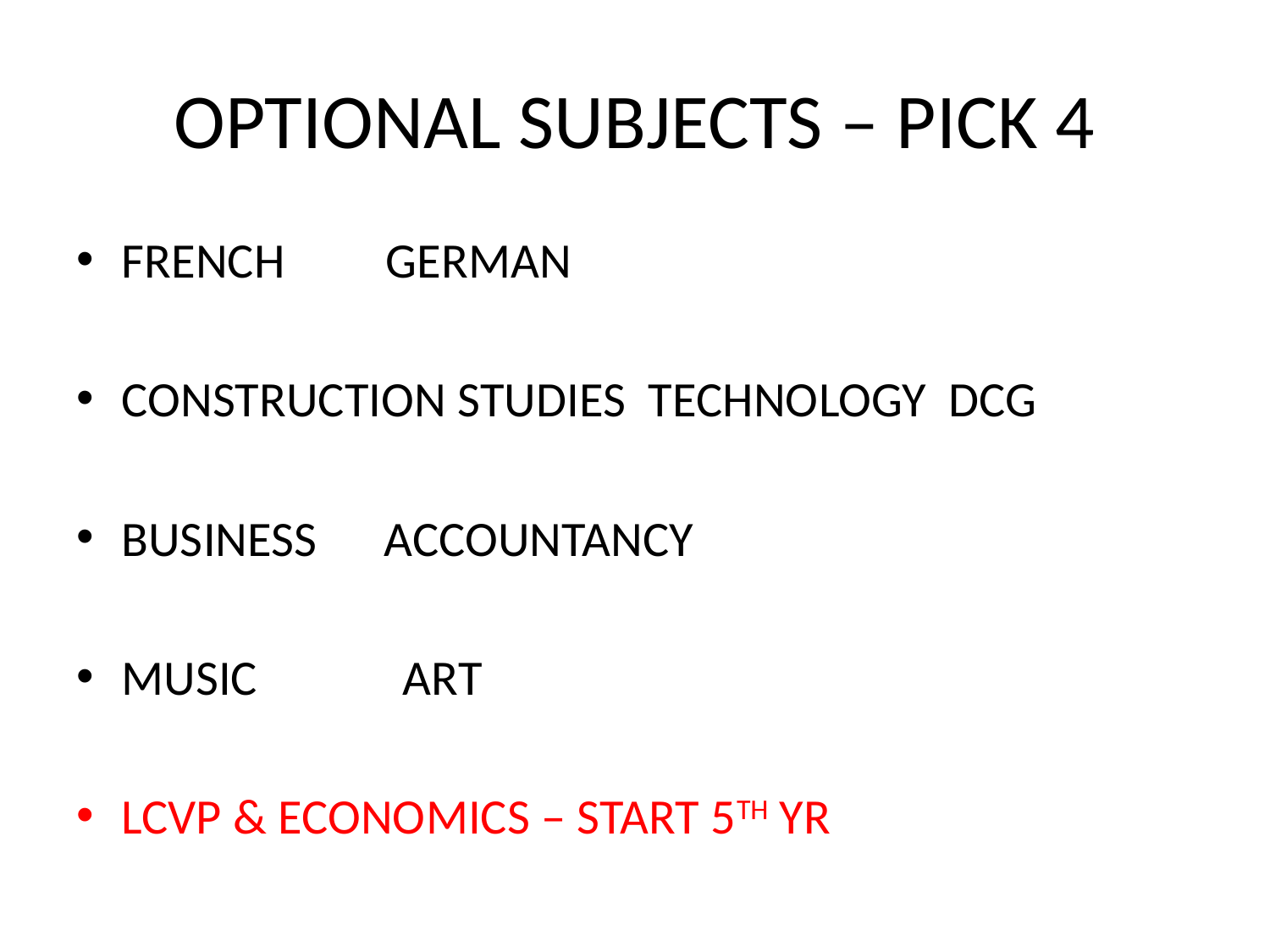

# OPTIONAL SUBJECTS – PICK 4
FRENCH         GERMAN

CONSTRUCTION STUDIES  TECHNOLOGY  DCG

BUSINESS      ACCOUNTANCY

MUSIC             ART

LCVP & ECONOMICS – START 5TH YR